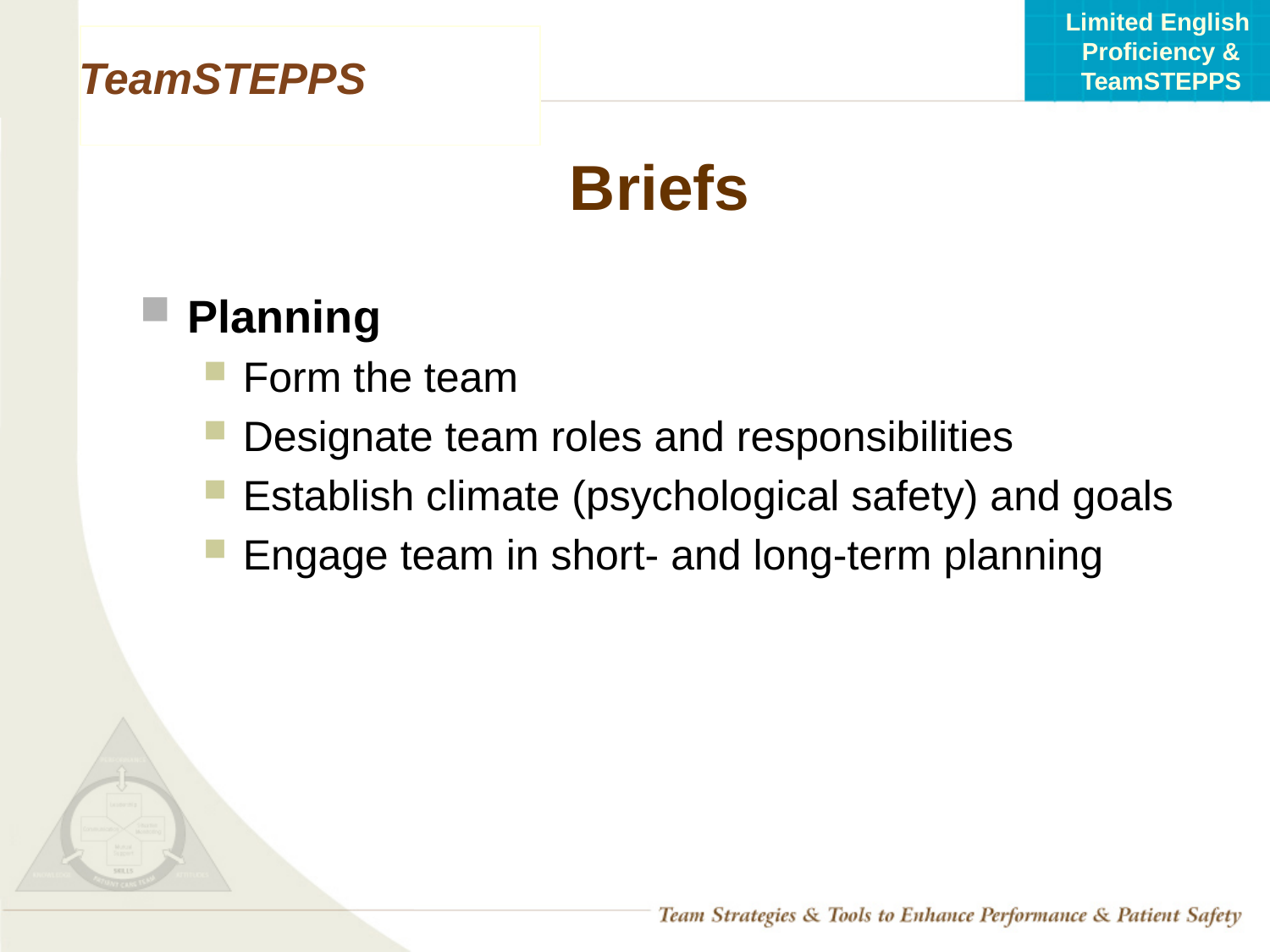

# Briefs
Planning
Form the team
Designate team roles and responsibilities
Establish climate (psychological safety) and goals
Engage team in short- and long-term planning